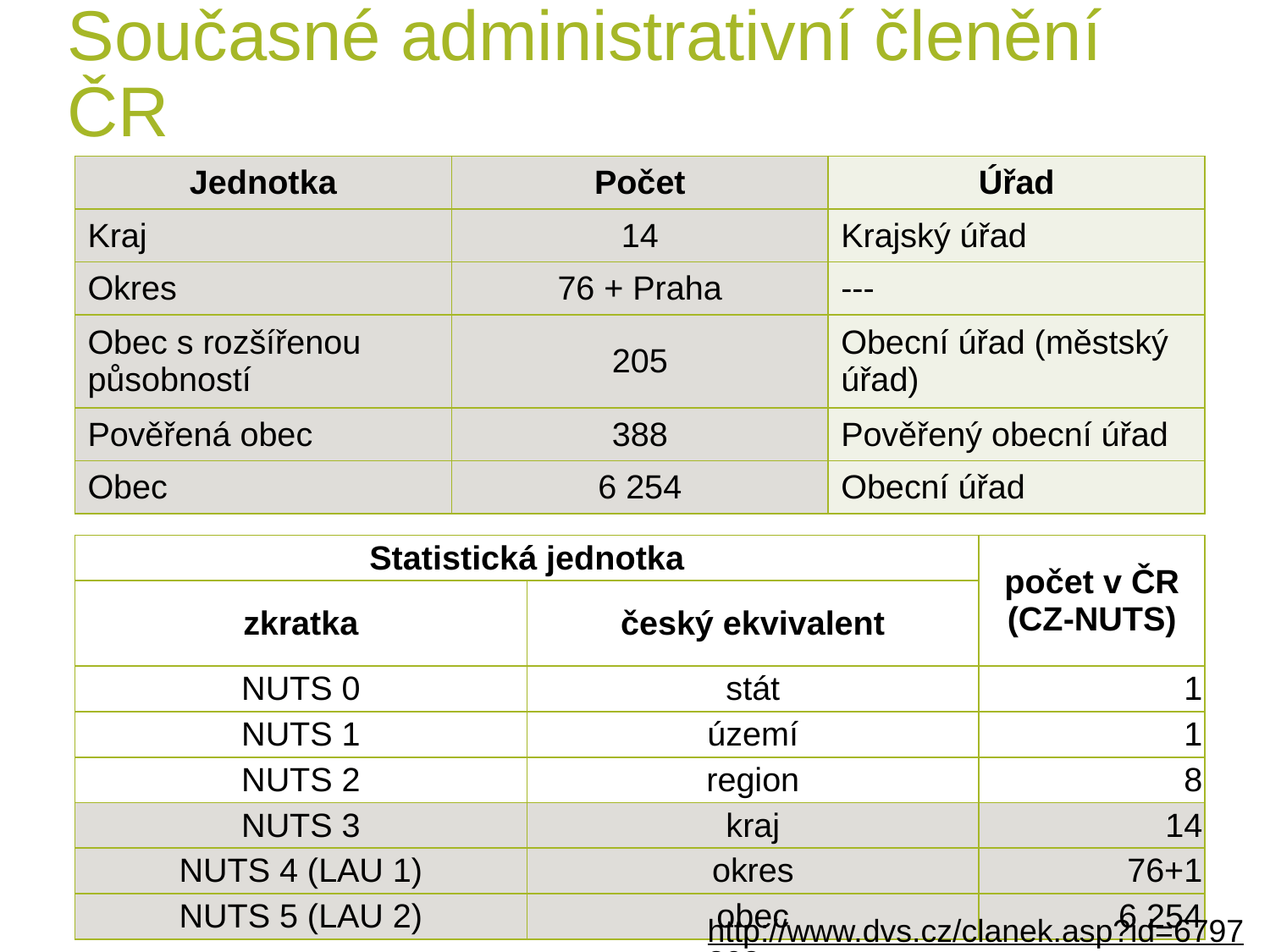

# Současné administrativní členění ČR
| Jednotka | Počet | Úřad |
| --- | --- | --- |
| Kraj | 14 | Krajský úřad |
| Okres | 76 + Praha | --- |
| Obec s rozšířenou působností | 205 | Obecní úřad (městský úřad) |
| Pověřená obec | 388 | Pověřený obecní úřad |
| Obec | 6 254 | Obecní úřad |
| Statistická jednotka |  | počet v ČR (CZ-NUTS) |
| --- | --- | --- |
| zkratka | český ekvivalent |  |
| NUTS 0 | stát | 1 |
| NUTS 1 | území | 1 |
| NUTS 2 | region | 8 |
| NUTS 3 | kraj | 14 |
| NUTS 4 (LAU 1) | okres | 76+1 |
| NUTS 5 (LAU 2) | obec | 6 254 |
http://www.dvs.cz/clanek.asp?id=6797803